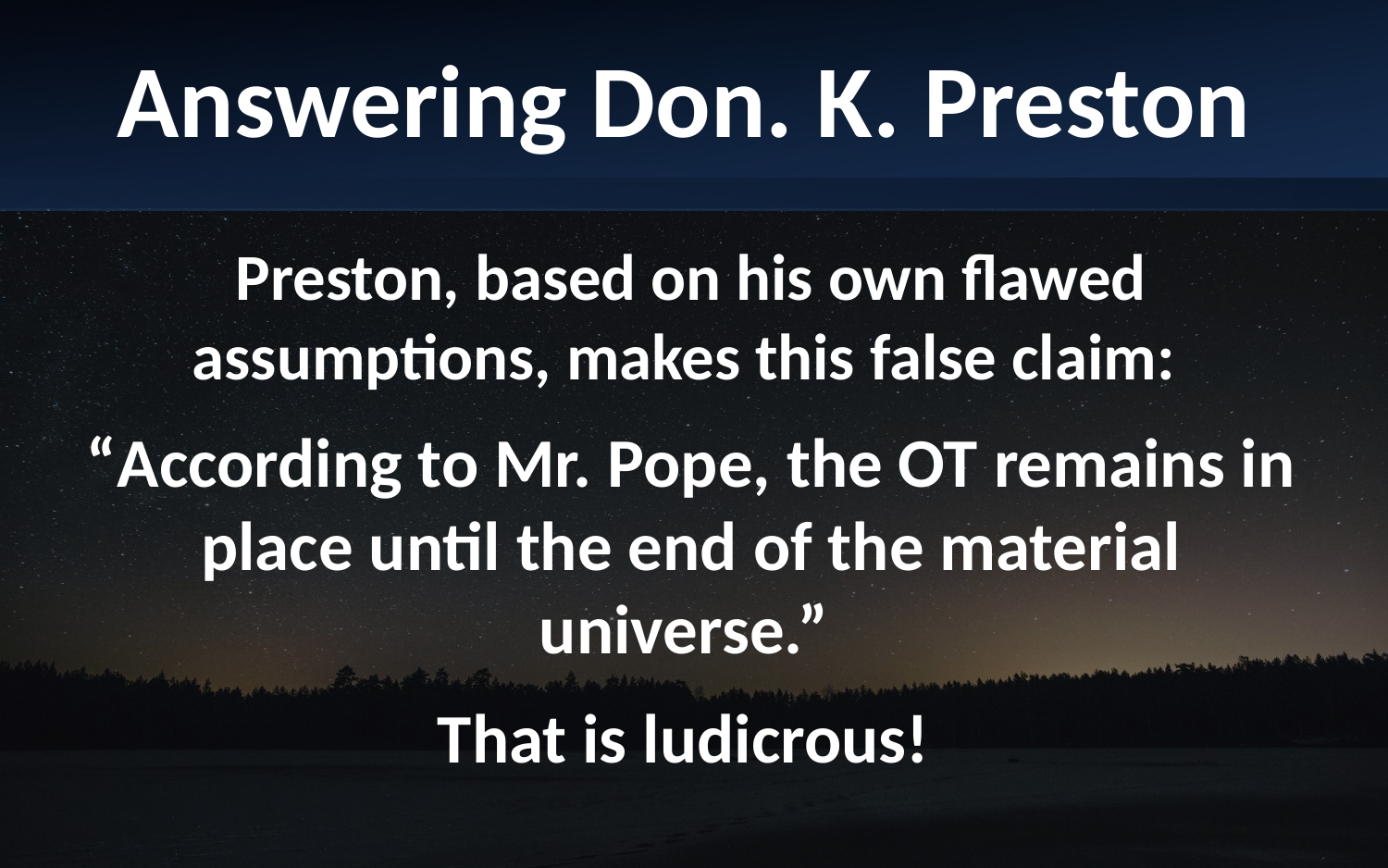

Answering Don. K. Preston
Preston, based on his own flawed assumptions, makes this false claim:
“According to Mr. Pope, the OT remains in place until the end of the material universe.”
That is ludicrous!